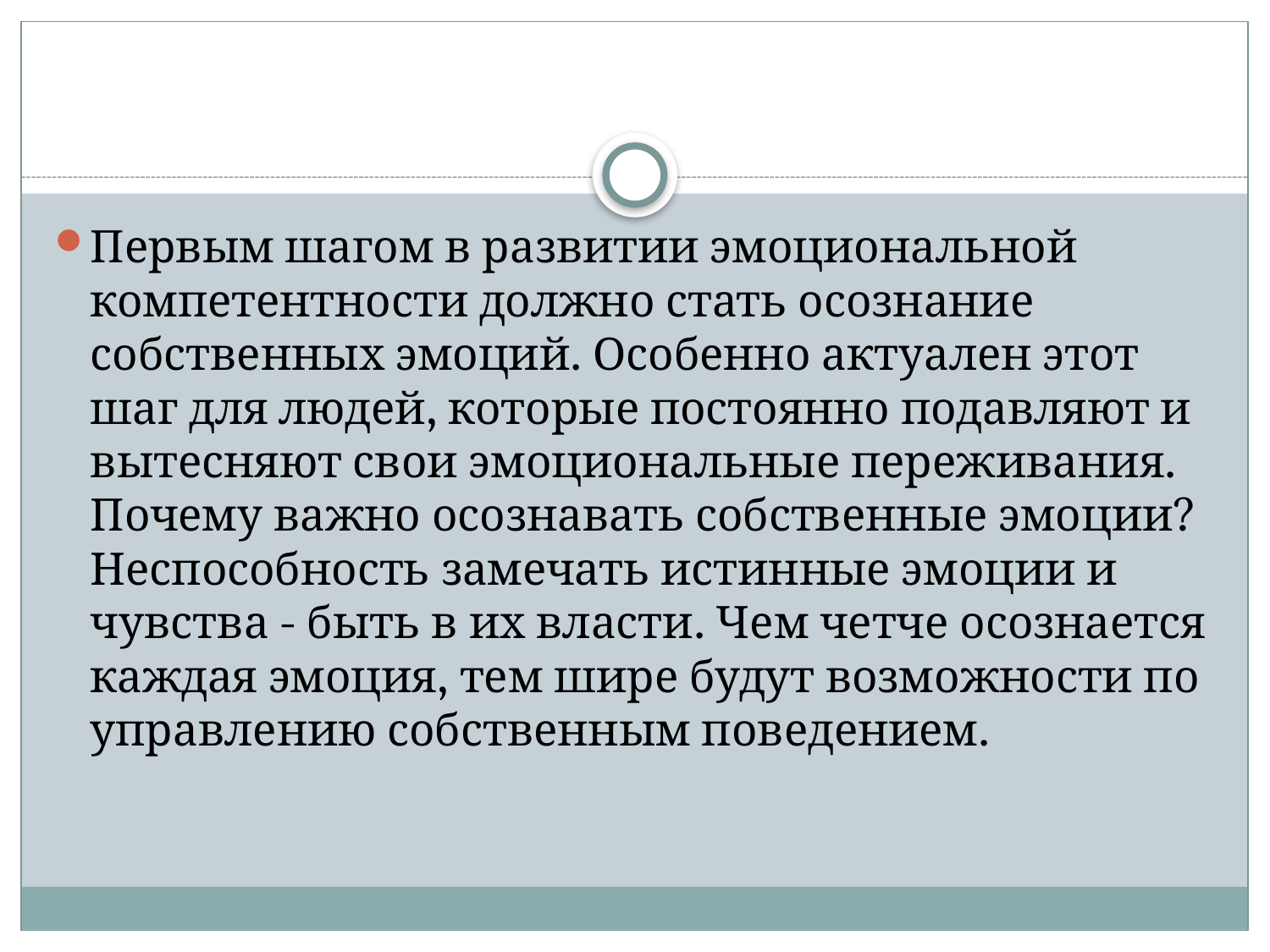

#
Первым шагом в развитии эмоциональной компетентности должно стать осознание собственных эмоций. Особенно актуален этот шаг для людей, которые постоянно подавляют и вытесняют свои эмоциональные переживания. Почему важно осознавать собственные эмоции? Неспособность замечать истинные эмоции и чувства - быть в их власти. Чем четче осознается каждая эмоция, тем шире будут возможности по управлению собственным поведением.